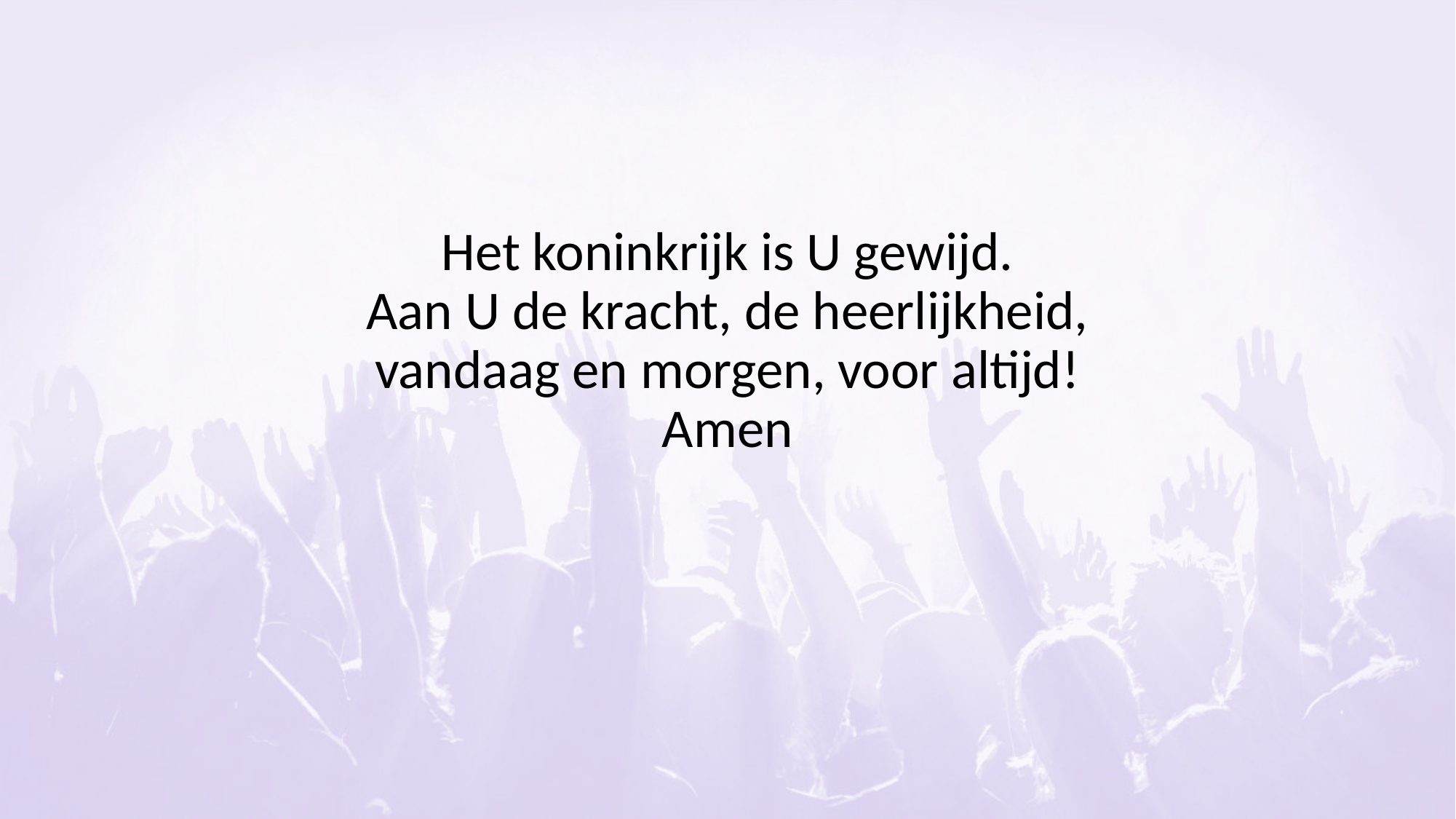

#
Het koninkrijk is U gewijd.
Aan U de kracht, de heerlijkheid,
vandaag en morgen, voor altijd!
Amen